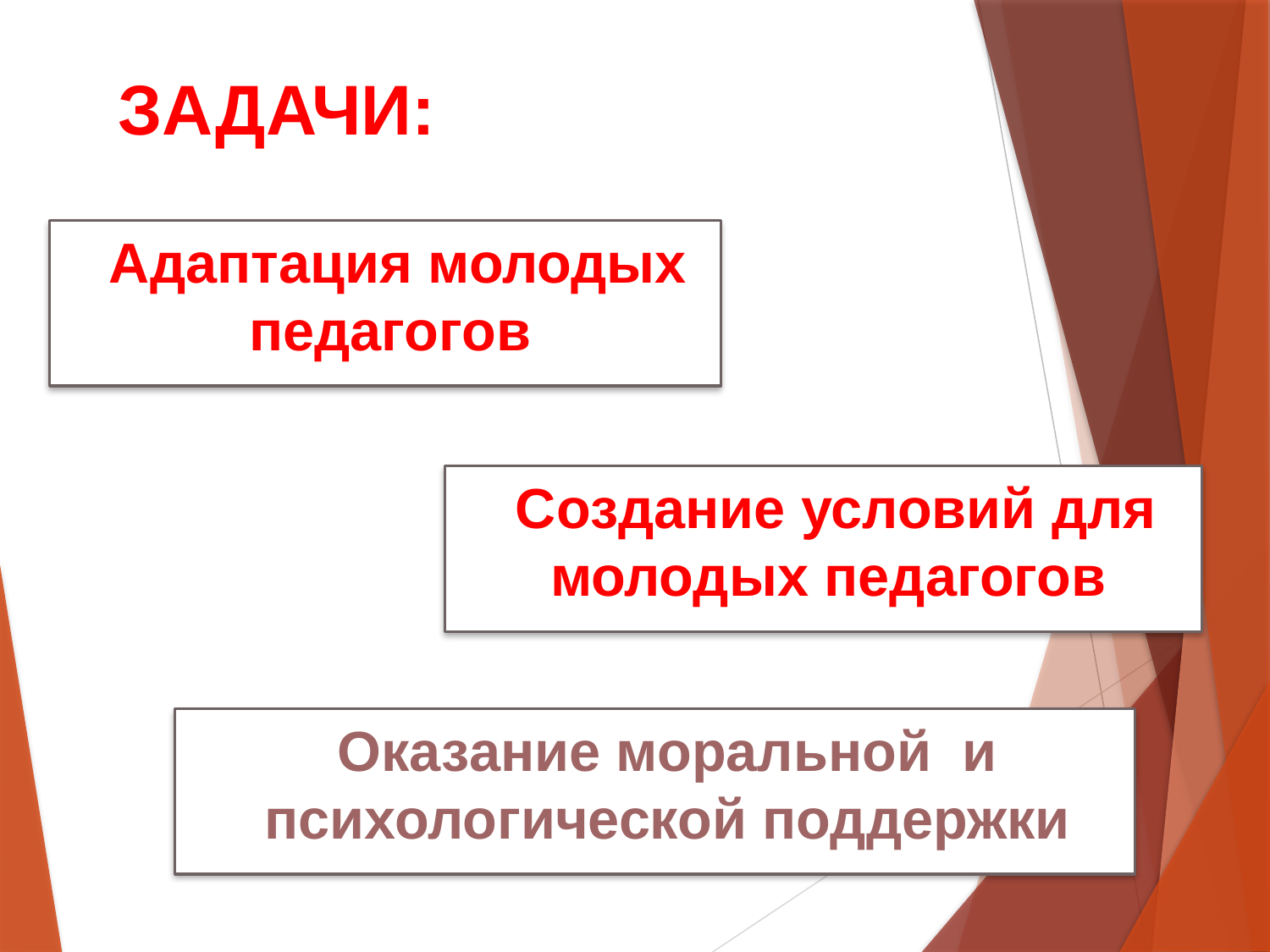

Задачи:
Адаптация молодых педагогов
Создание условий для молодых педагогов
Оказание моральной  и психологической поддержки